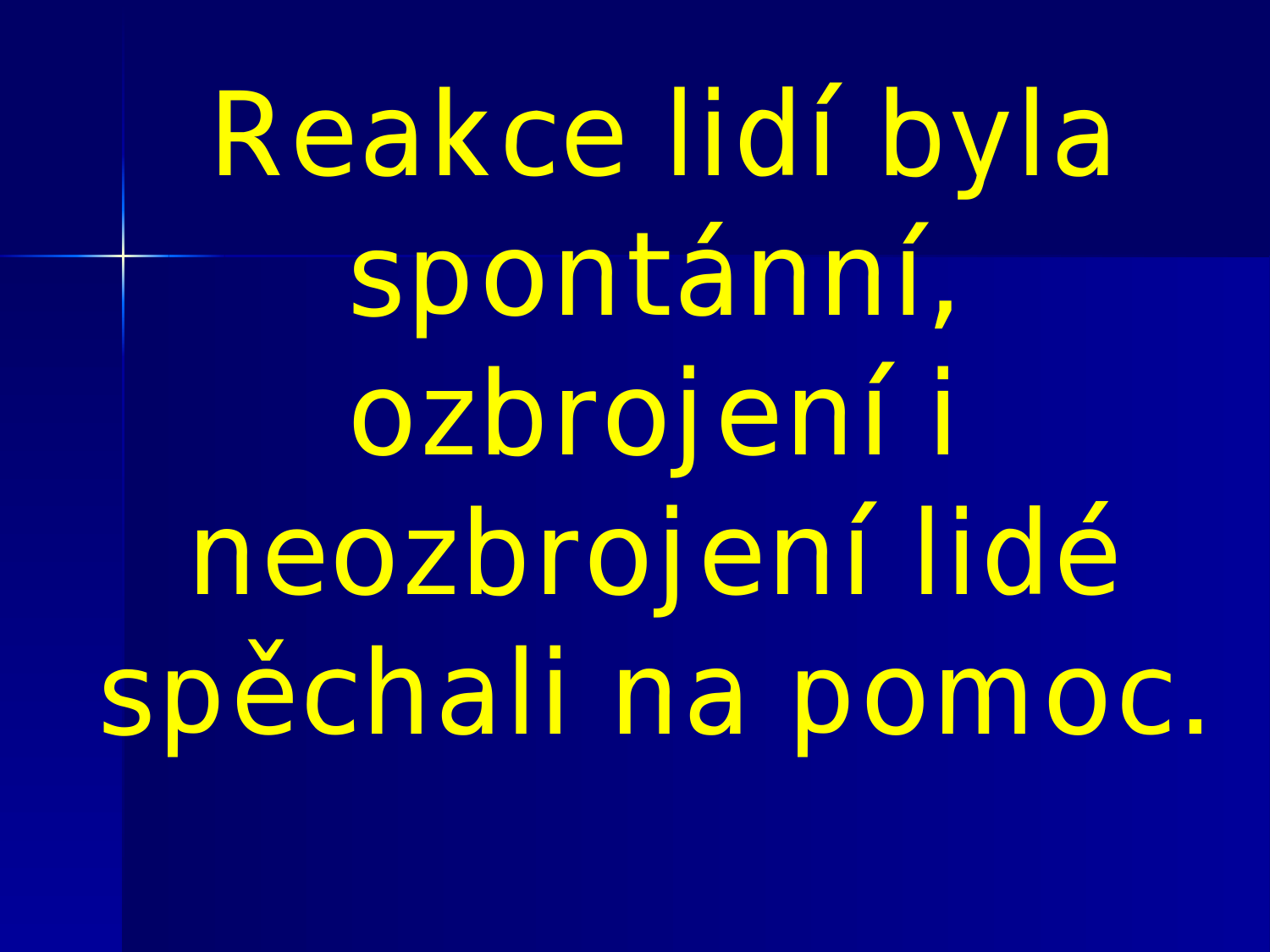

Reakce lidí byla spontánní, ozbrojení i neozbrojení lidé spěchali na pomoc.